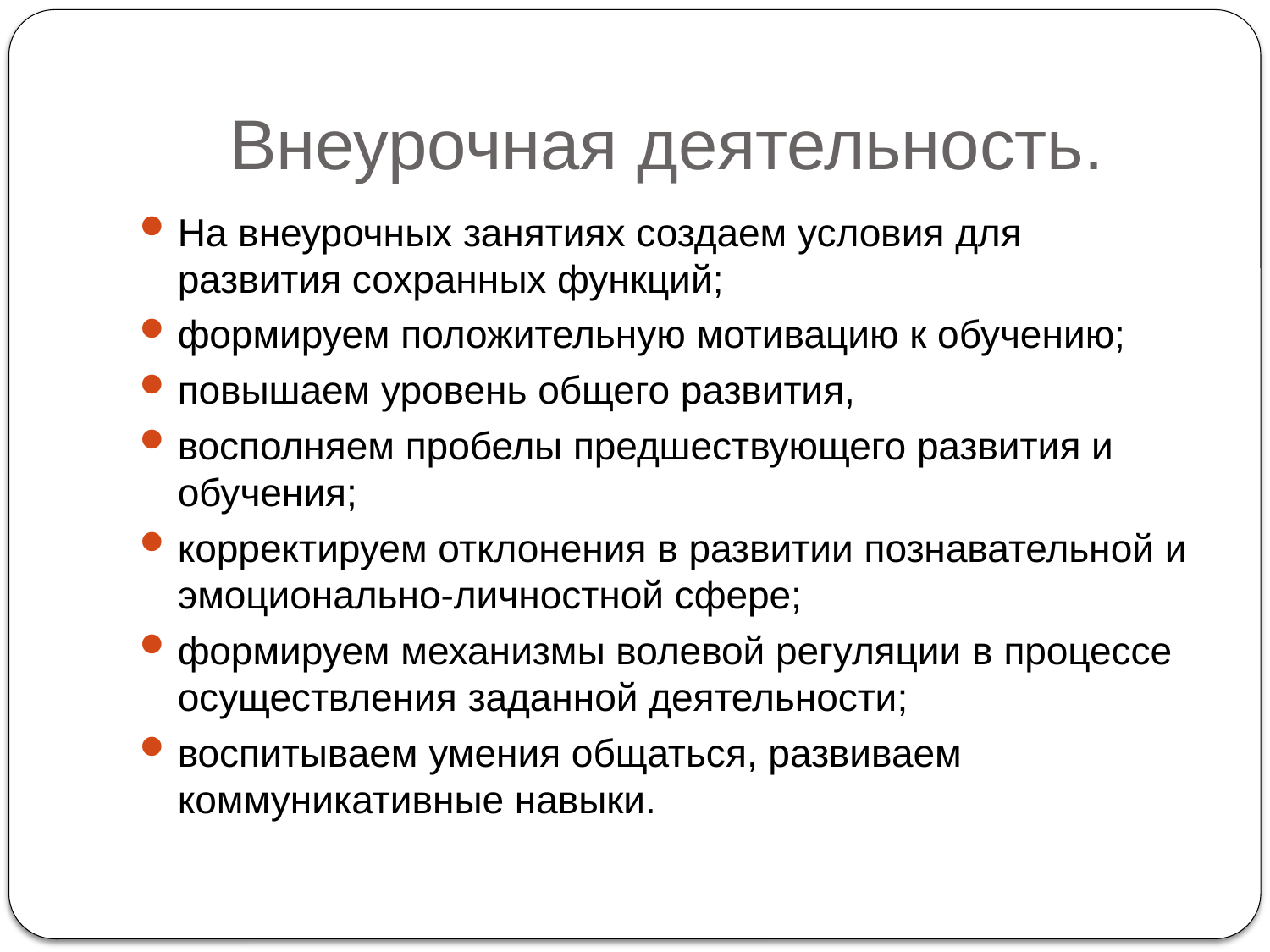

# Внеурочная деятельность.
На внеурочных занятиях создаем условия для развития сохранных функций;
формируем положительную мотивацию к обучению;
повышаем уровень общего развития,
восполняем пробелы предшествующего развития и обучения;
корректируем отклонения в развитии познавательной и эмоционально-личностной сфере;
формируем механизмы волевой регуляции в процессе осуществления заданной деятельности;
воспитываем умения общаться, развиваем коммуникативные навыки.